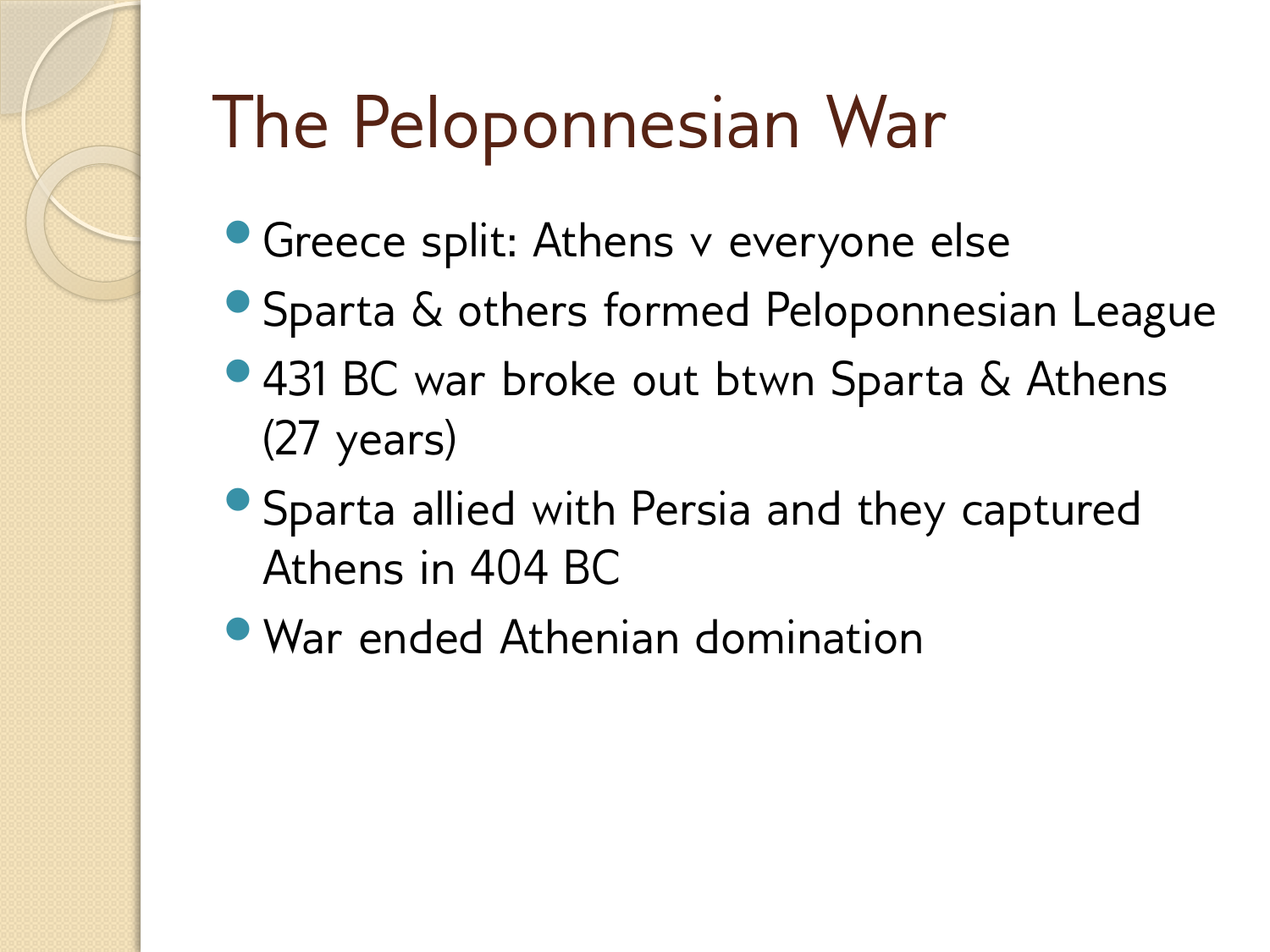

# The Peloponnesian War
Greece split: Athens v everyone else
Sparta & others formed Peloponnesian League
431 BC war broke out btwn Sparta & Athens (27 years)
Sparta allied with Persia and they captured Athens in 404 BC
War ended Athenian domination